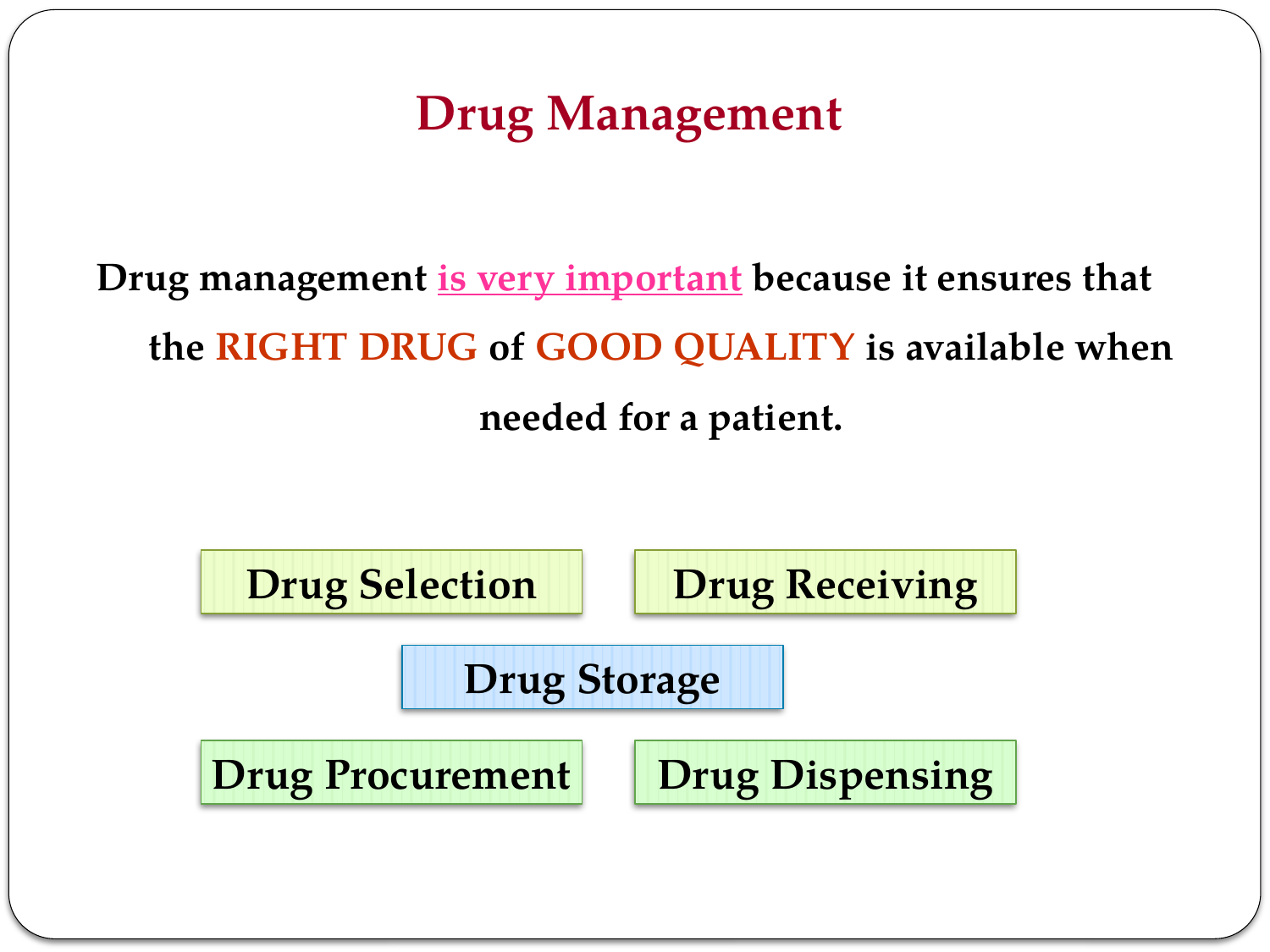

# Drug Management
Drug management is very important because it ensures that the RIGHT DRUG of GOOD QUALITY is available when needed for a patient.

Drug Selection
Drug Receiving
Drug Storage
Drug Procurement
Drug Dispensing